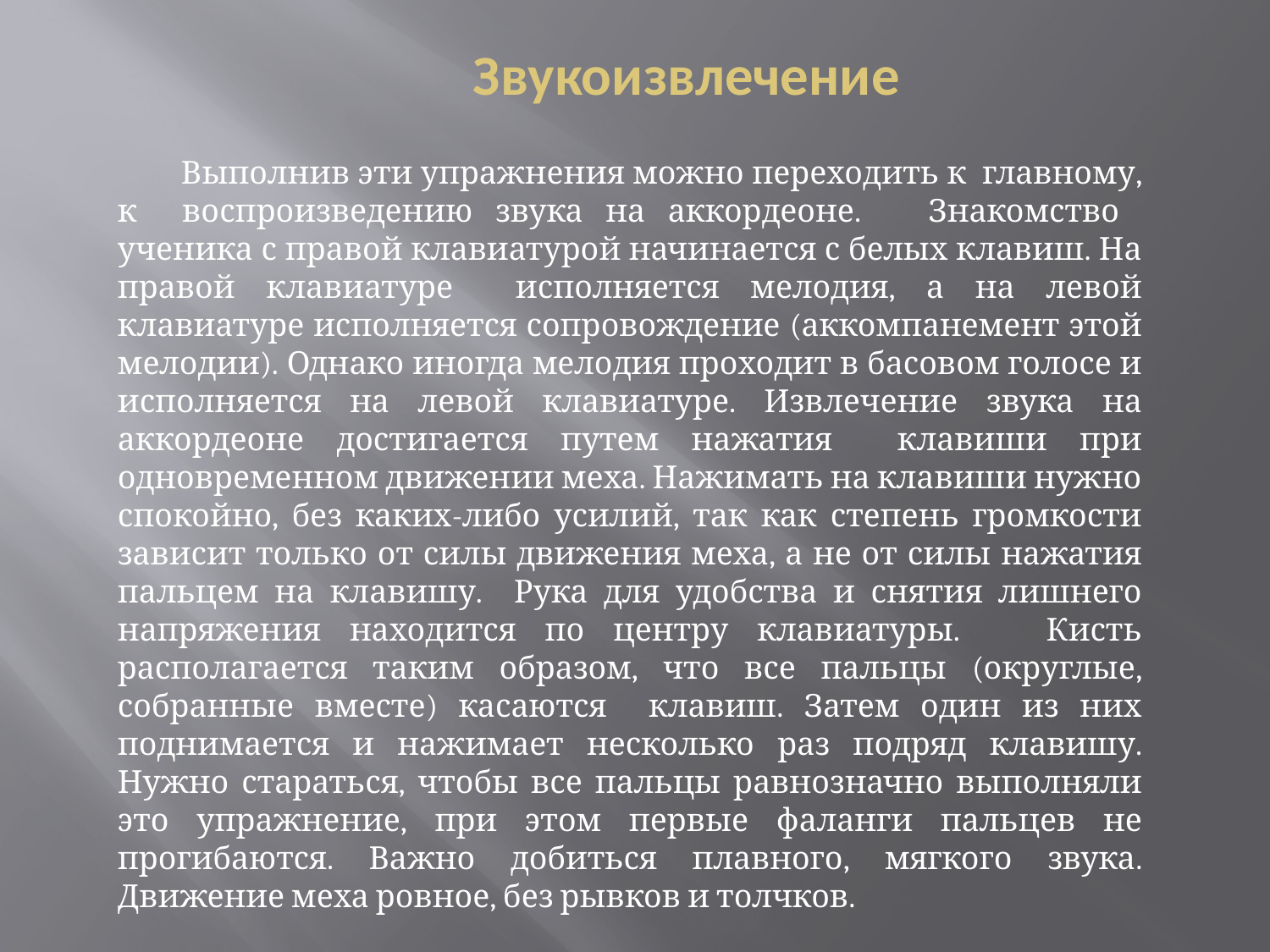

# Звукоизвлечение
Выполнив эти упражнения можно переходить к  главному, к  воспроизведению звука на аккордеоне.   Знакомство  ученика с правой клавиатурой начинается с белых клавиш. На правой клавиатуре  исполняется мелодия, а на левой клавиатуре исполняется сопровождение (аккомпанемент этой мелодии). Однако иногда мелодия проходит в басовом голосе и исполняется на левой клавиатуре. Извлечение звука на аккордеоне достигается путем нажатия  клавиши при одновременном движении меха. Нажимать на клавиши нужно спокойно, без каких-либо усилий, так как степень громкости зависит только от силы движения меха, а не от силы нажатия пальцем на клавишу.  Рука для удобства и снятия лишнего напряжения находится по центру клавиатуры.   Кисть располагается таким образом, что все пальцы (округлые, собранные вместе) касаются  клавиш. Затем один из них поднимается и нажимает несколько раз подряд клавишу. Нужно стараться, чтобы все пальцы равнозначно выполняли это упражнение, при этом первые фаланги пальцев не прогибаются. Важно добиться плавного, мягкого звука. Движение меха ровное, без рывков и толчков.